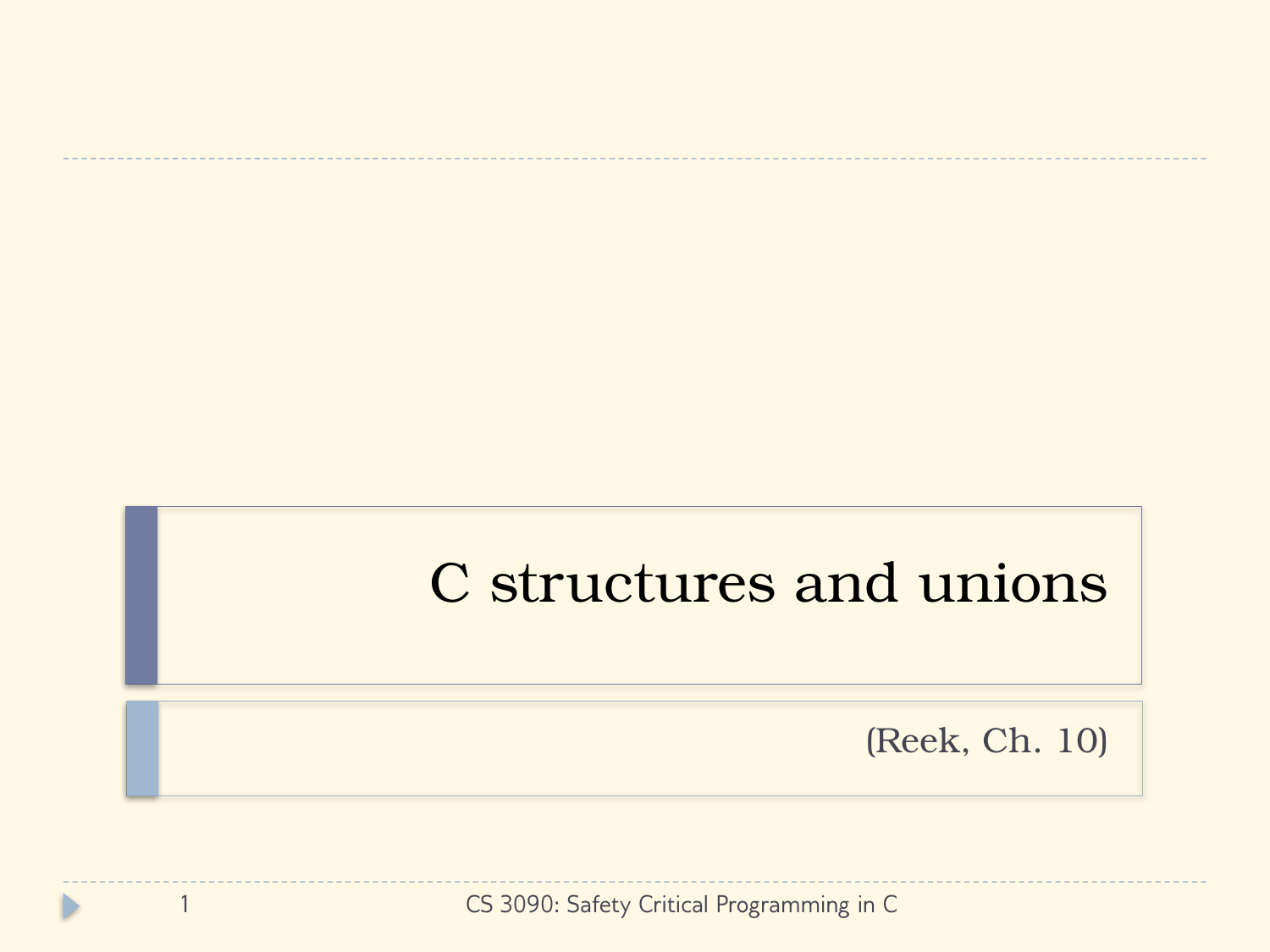

# C structures and unions
(Reek, Ch. 10)
1
CS 3090: Safety Critical Programming in C